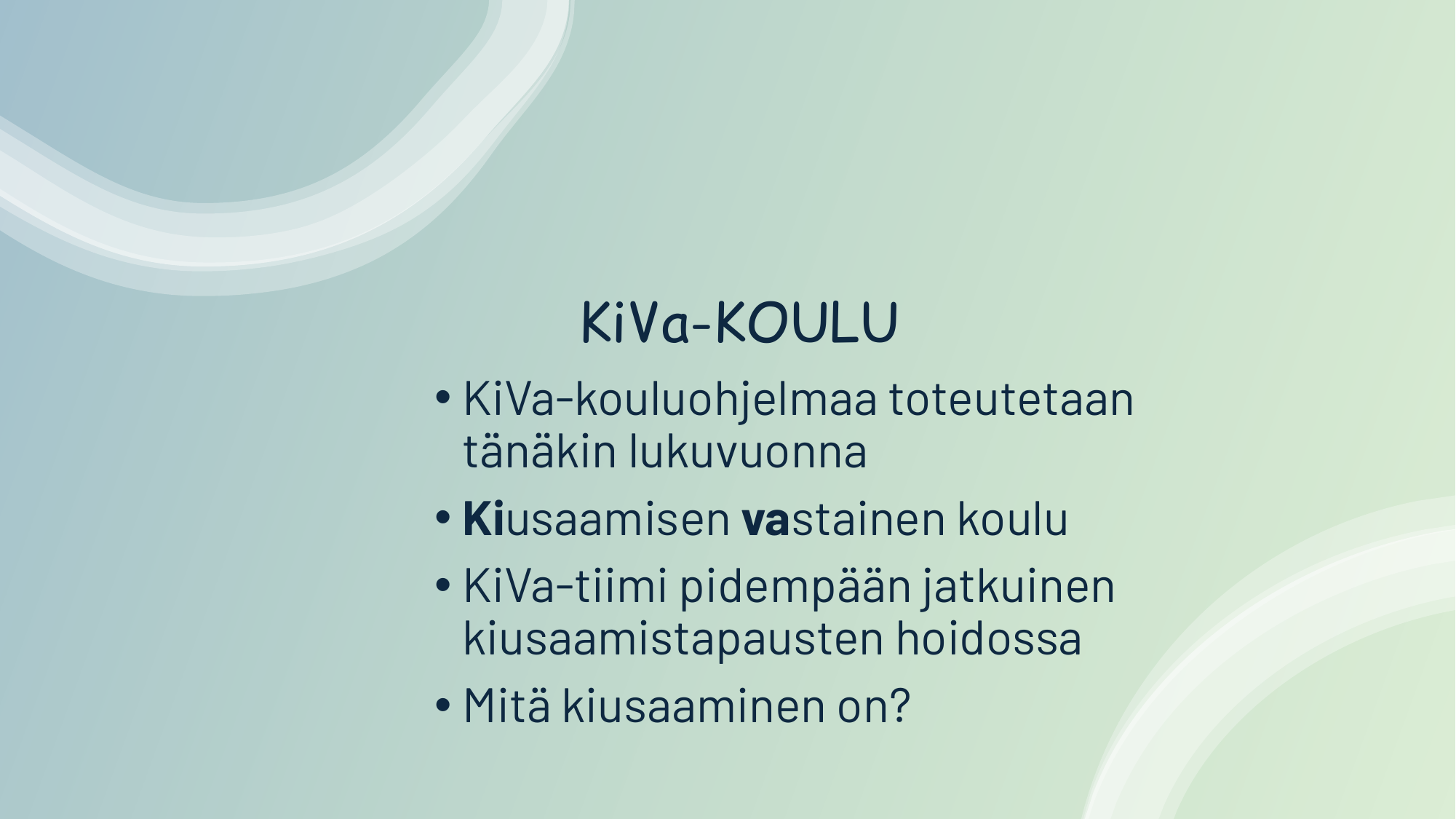

# KiVa-KOULU
KiVa-kouluohjelmaa toteutetaan tänäkin lukuvuonna
Kiusaamisen vastainen koulu
KiVa-tiimi pidempään jatkuinen kiusaamistapausten hoidossa
Mitä kiusaaminen on?